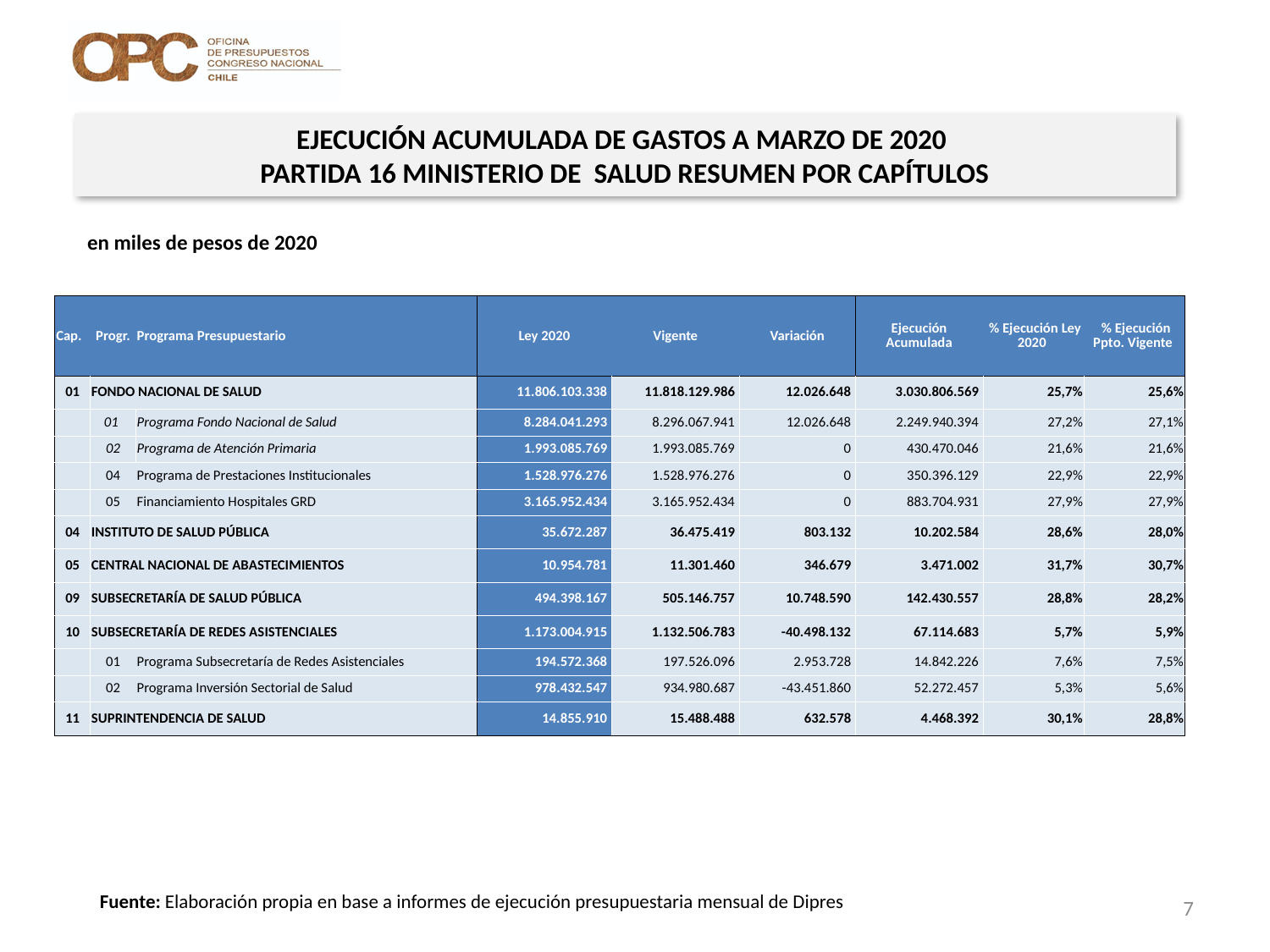

EJECUCIÓN ACUMULADA DE GASTOS A MARZO DE 2020
PARTIDA 16 MINISTERIO DE  SALUD RESUMEN POR CAPÍTULOS
en miles de pesos de 2020
| Cap. | Progr. | Programa Presupuestario | Ley 2020 | Vigente | Variación | Ejecución Acumulada | % Ejecución Ley 2020 | % Ejecución Ppto. Vigente |
| --- | --- | --- | --- | --- | --- | --- | --- | --- |
| 01 | FONDO NACIONAL DE SALUD |  | 11.806.103.338 | 11.818.129.986 | 12.026.648 | 3.030.806.569 | 25,7% | 25,6% |
|  | 01 | Programa Fondo Nacional de Salud | 8.284.041.293 | 8.296.067.941 | 12.026.648 | 2.249.940.394 | 27,2% | 27,1% |
|  | 02 | Programa de Atención Primaria | 1.993.085.769 | 1.993.085.769 | 0 | 430.470.046 | 21,6% | 21,6% |
|  | 04 | Programa de Prestaciones Institucionales | 1.528.976.276 | 1.528.976.276 | 0 | 350.396.129 | 22,9% | 22,9% |
|  | 05 | Financiamiento Hospitales GRD | 3.165.952.434 | 3.165.952.434 | 0 | 883.704.931 | 27,9% | 27,9% |
| 04 | INSTITUTO DE SALUD PÚBLICA |  | 35.672.287 | 36.475.419 | 803.132 | 10.202.584 | 28,6% | 28,0% |
| 05 | CENTRAL NACIONAL DE ABASTECIMIENTOS |  | 10.954.781 | 11.301.460 | 346.679 | 3.471.002 | 31,7% | 30,7% |
| 09 | SUBSECRETARÍA DE SALUD PÚBLICA |  | 494.398.167 | 505.146.757 | 10.748.590 | 142.430.557 | 28,8% | 28,2% |
| 10 | SUBSECRETARÍA DE REDES ASISTENCIALES |  | 1.173.004.915 | 1.132.506.783 | -40.498.132 | 67.114.683 | 5,7% | 5,9% |
|  | 01 | Programa Subsecretaría de Redes Asistenciales | 194.572.368 | 197.526.096 | 2.953.728 | 14.842.226 | 7,6% | 7,5% |
|  | 02 | Programa Inversión Sectorial de Salud | 978.432.547 | 934.980.687 | -43.451.860 | 52.272.457 | 5,3% | 5,6% |
| 11 | SUPRINTENDENCIA DE SALUD |  | 14.855.910 | 15.488.488 | 632.578 | 4.468.392 | 30,1% | 28,8% |
Fuente: Elaboración propia en base a informes de ejecución presupuestaria mensual de Dipres
7